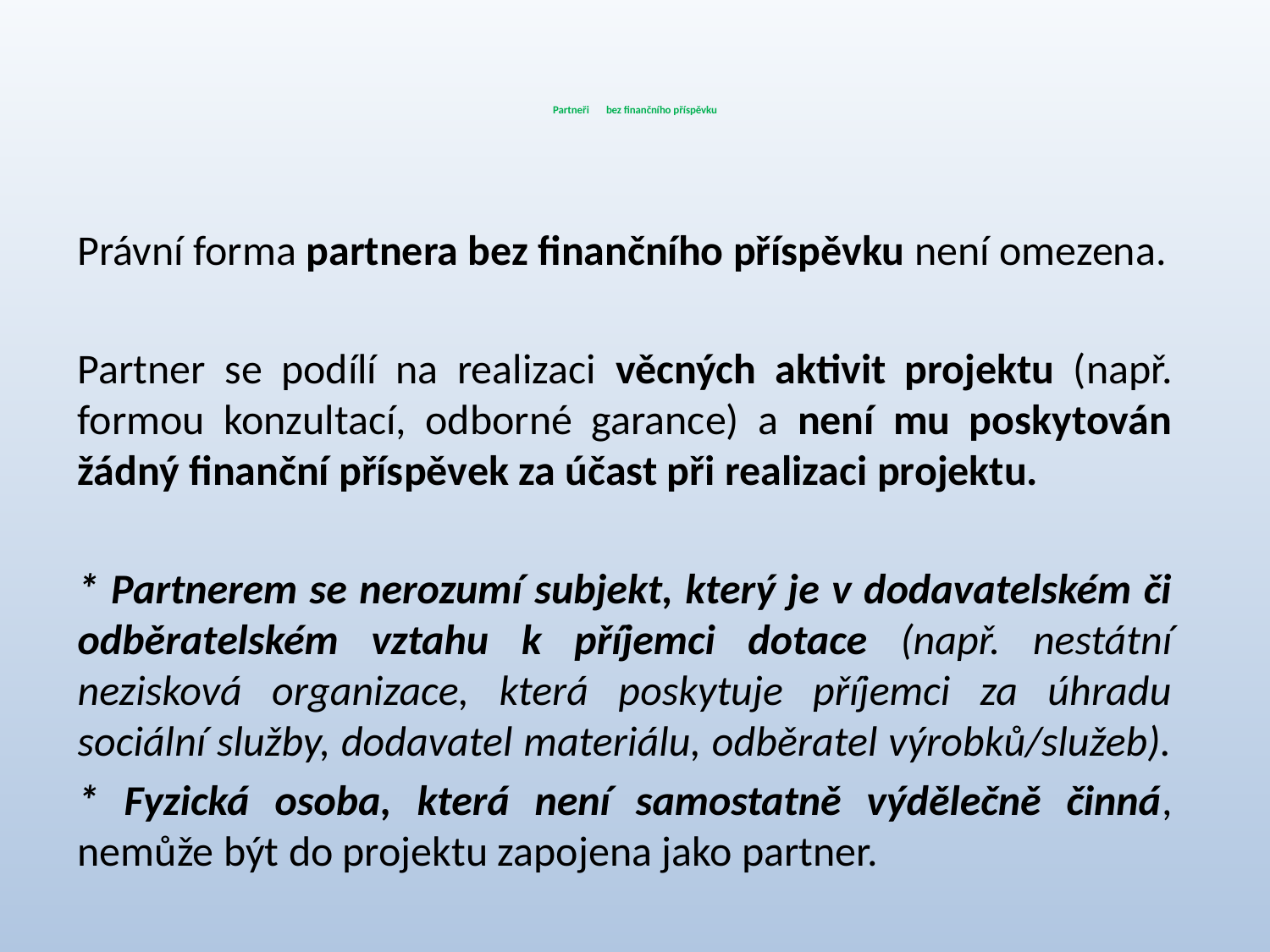

# Partneři 	bez finančního příspěvku

Právní forma partnera bez finančního příspěvku není omezena.

Partner se podílí na realizaci věcných aktivit projektu (např. formou konzultací, odborné garance) a není mu poskytován žádný finanční příspěvek za účast při realizaci projektu.

* Partnerem se nerozumí subjekt, který je v dodavatelském či odběratelském vztahu k příjemci dotace (např. nestátní nezisková organizace, která poskytuje příjemci za úhradu sociální služby, dodavatel materiálu, odběratel výrobků/služeb).
* Fyzická osoba, která není samostatně výdělečně činná, nemůže být do projektu zapojena jako partner.